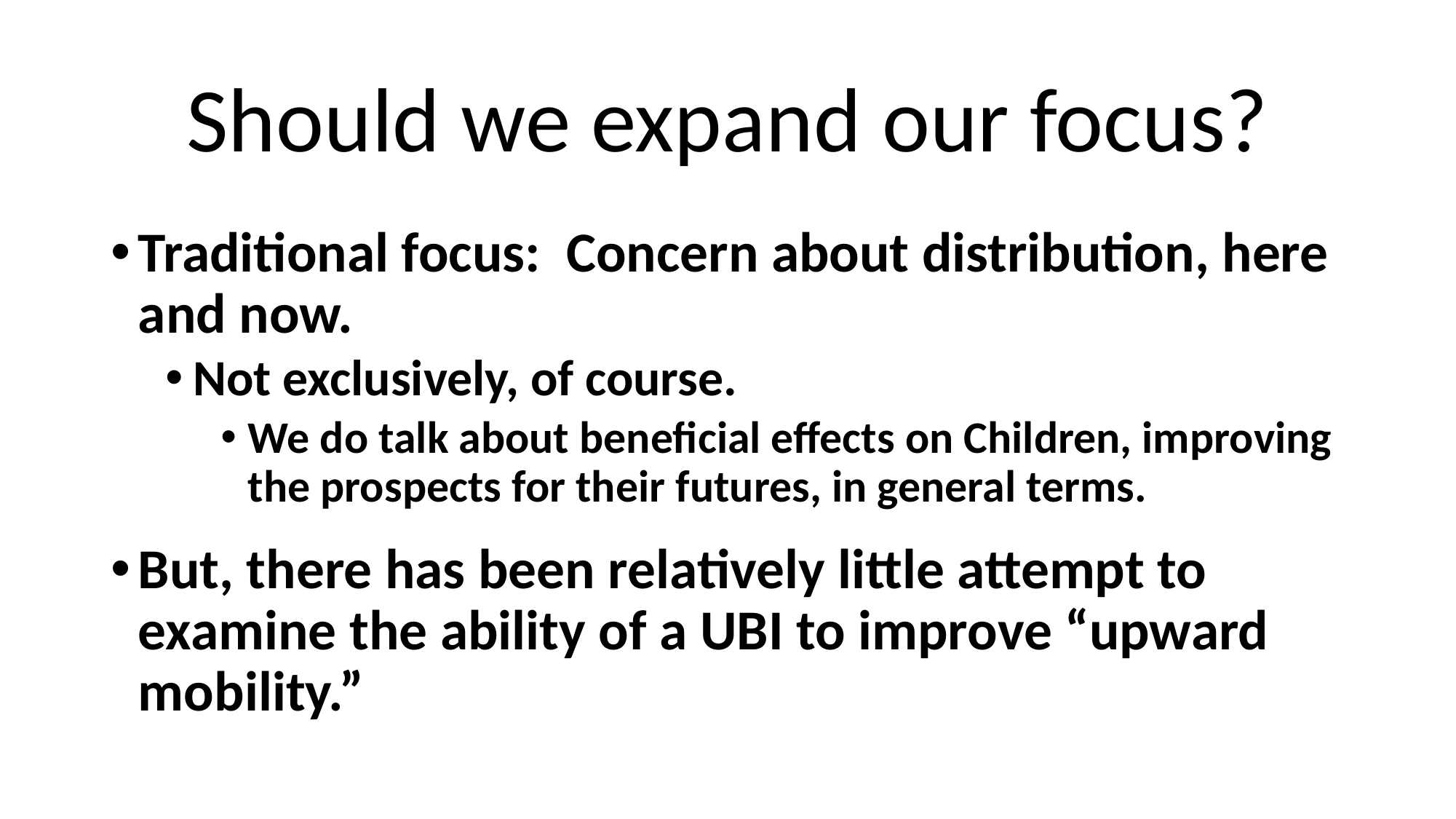

# Should we expand our focus?
Traditional focus:  Concern about distribution, here and now.
Not exclusively, of course.
We do talk about beneficial effects on Children, improving the prospects for their futures, in general terms.

But, there has been relatively little attempt to examine the ability of a UBI to improve “upward mobility.”